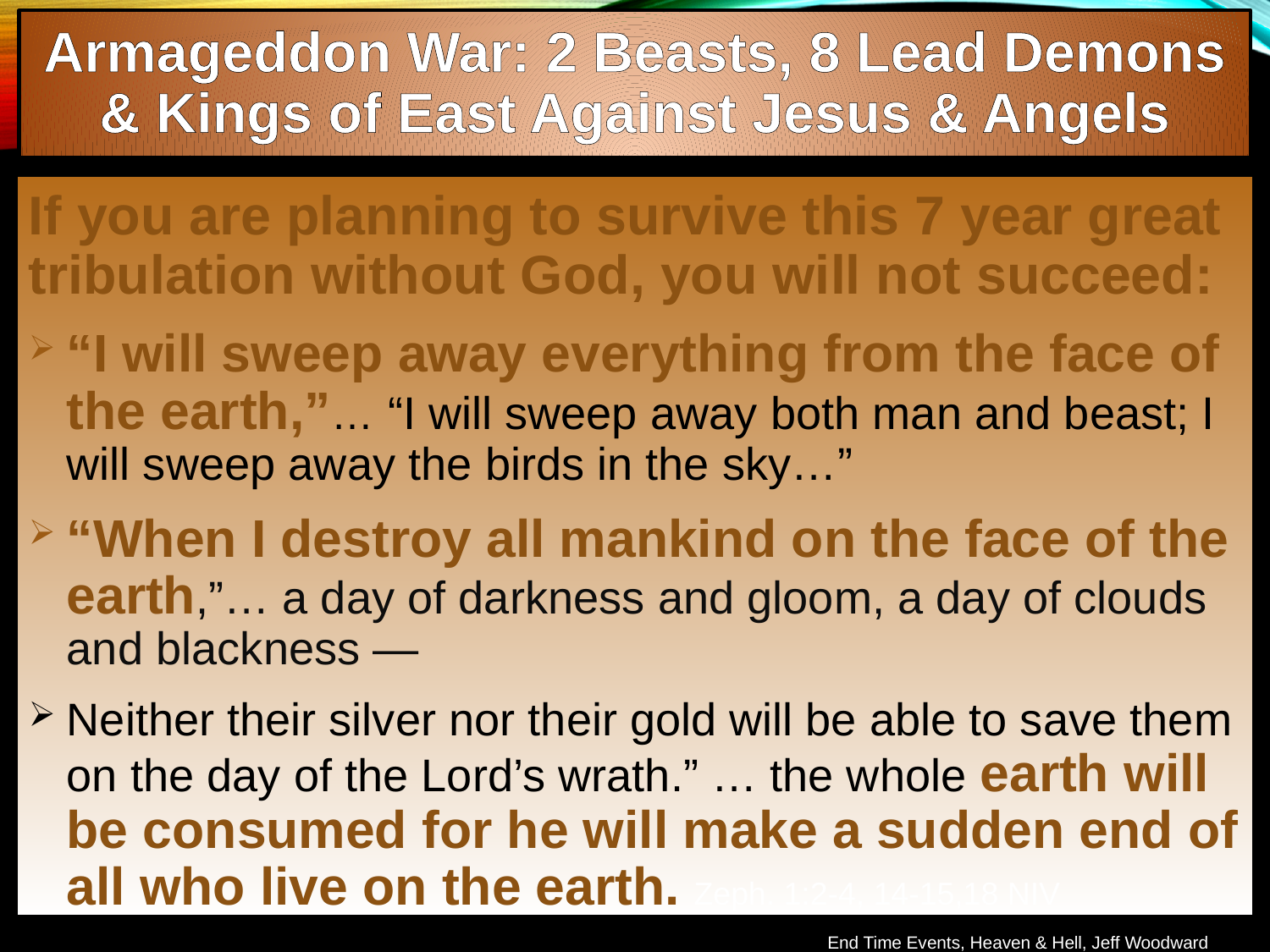

Armageddon War: 2 Beasts, 8 Lead Demons & Kings of East Against Jesus & Angels
If you are planning to survive this 7 year great tribulation without God, you will not succeed:
“I will sweep away everything from the face of the earth,”… “I will sweep away both man and beast; I will sweep away the birds in the sky…”
“When I destroy all mankind on the face of the earth,”… a day of darkness and gloom, a day of clouds and blackness —
Neither their silver nor their gold will be able to save them on the day of the Lord’s wrath.” … the whole earth will be consumed for he will make a sudden end of all who live on the earth. Zeph. 1:2-4, 14-15,18 NIV
End Time Events, Heaven & Hell, Jeff Woodward